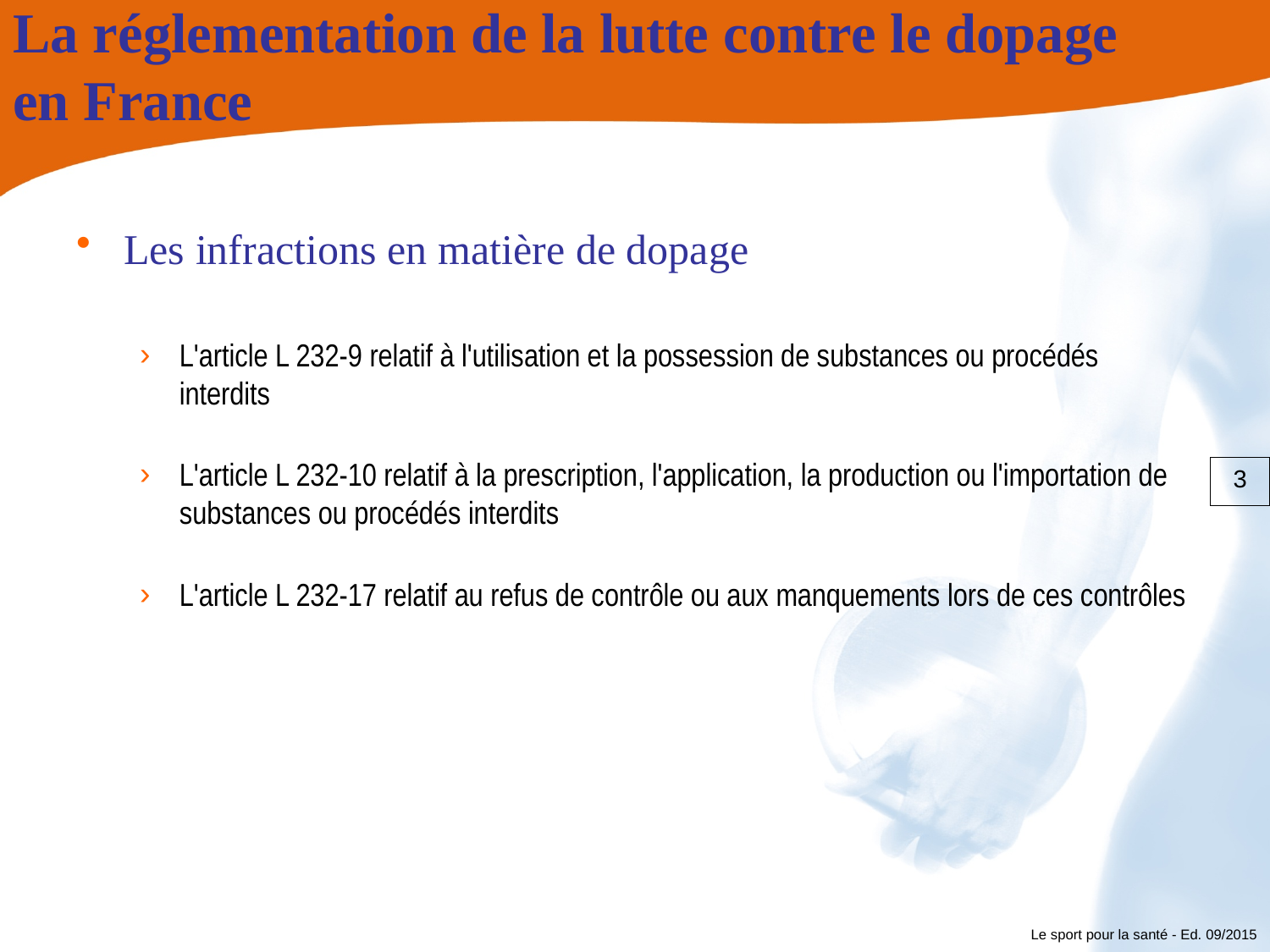

# La réglementation de la lutte contre le dopage en France
Les infractions en matière de dopage

L'article L 232-9 relatif à l'utilisation et la possession de substances ou procédés interdits

L'article L 232-10 relatif à la prescription, l'application, la production ou l'importation de substances ou procédés interdits

L'article L 232-17 relatif au refus de contrôle ou aux manquements lors de ces contrôles

3
Le sport pour la santé - Ed. 09/2015